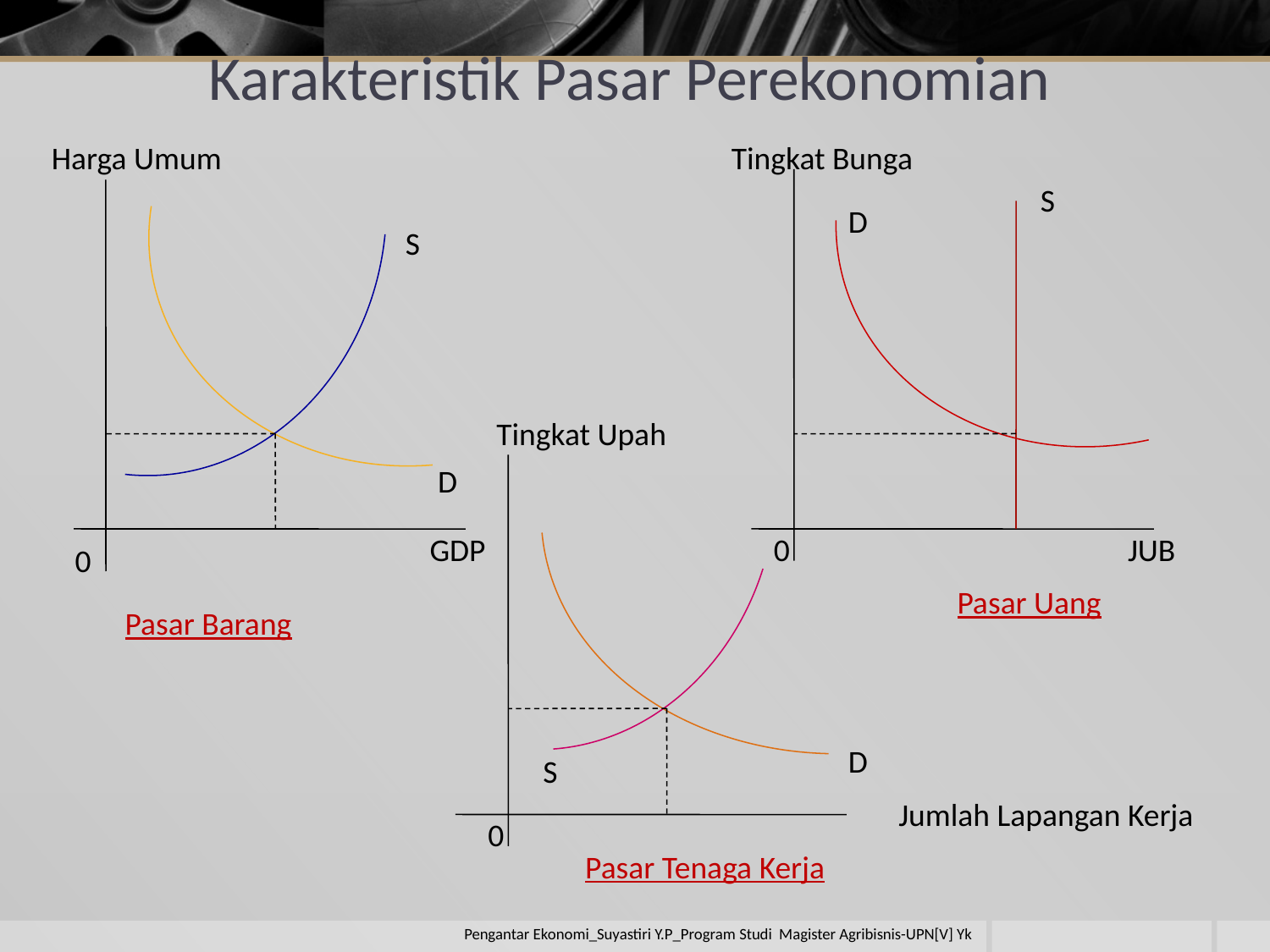

# Karakteristik Pasar Perekonomian
Harga Umum
Tingkat Bunga

S

D

S

Tingkat Upah

D

GDP
0
JUB

0
Pasar Uang
Pasar Barang

D
S
Jumlah Lapangan Kerja
0

Pasar Tenaga Kerja
Pengantar Ekonomi_Suyastiri Y.P_Program Studi  Magister Agribisnis-UPN[V] Yk